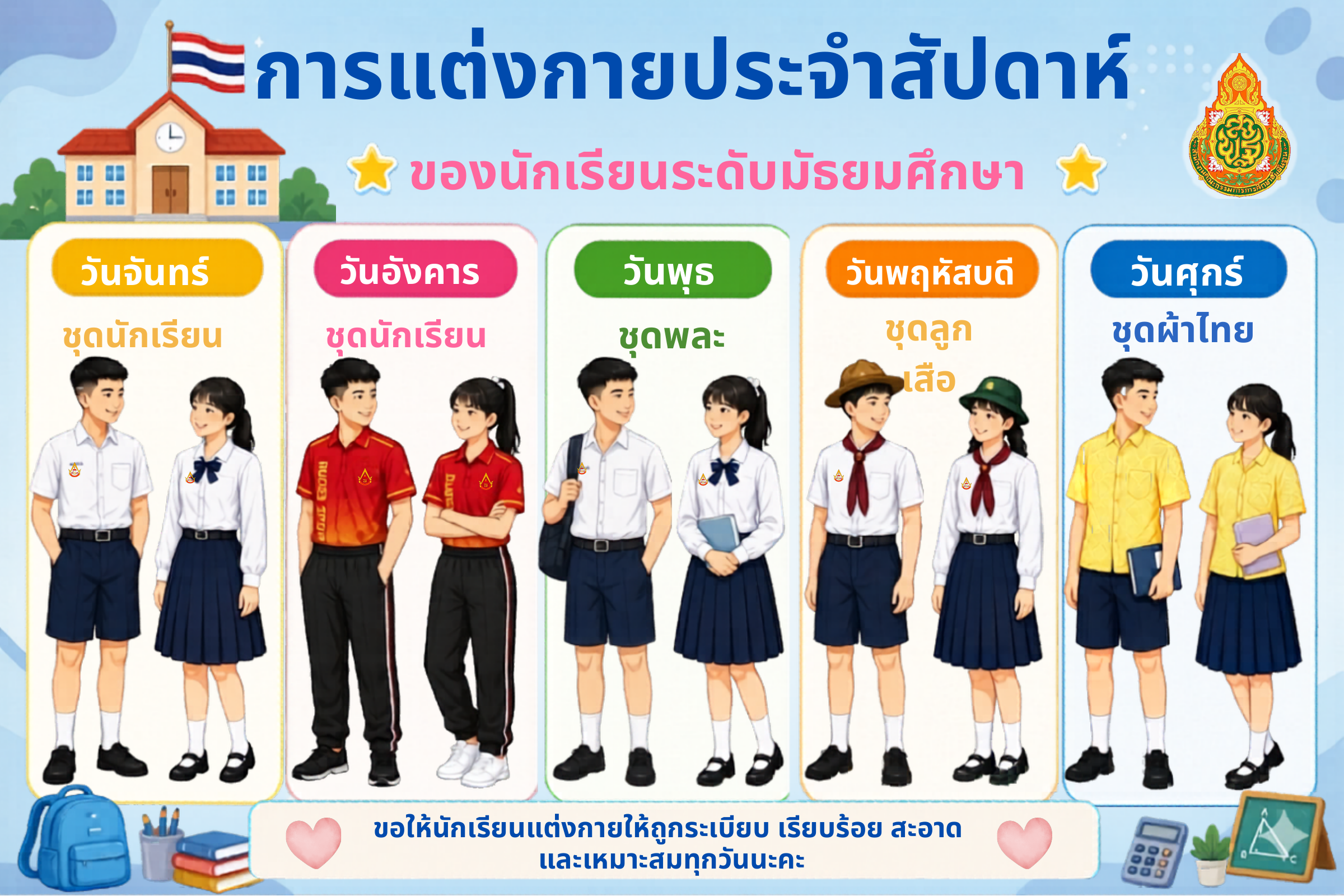

การแต่งกายประจำสัปดาห์

ของนักเรียนระดับมัธยมศึกษา

วันพุธ
วันศุกร์
วันจันทร์
วันอังคาร
วันพฤหัสบดี
ชุดลูกเสือ
ชุดผ้าไทย
ชุดพละ
ชุดนักเรียน
ชุดนักเรียน

ขอให้นักเรียนแต่งกายให้ถูกระเบียบ เรียบร้อย สะอาด
และเหมาะสมทุกวันนะคะ